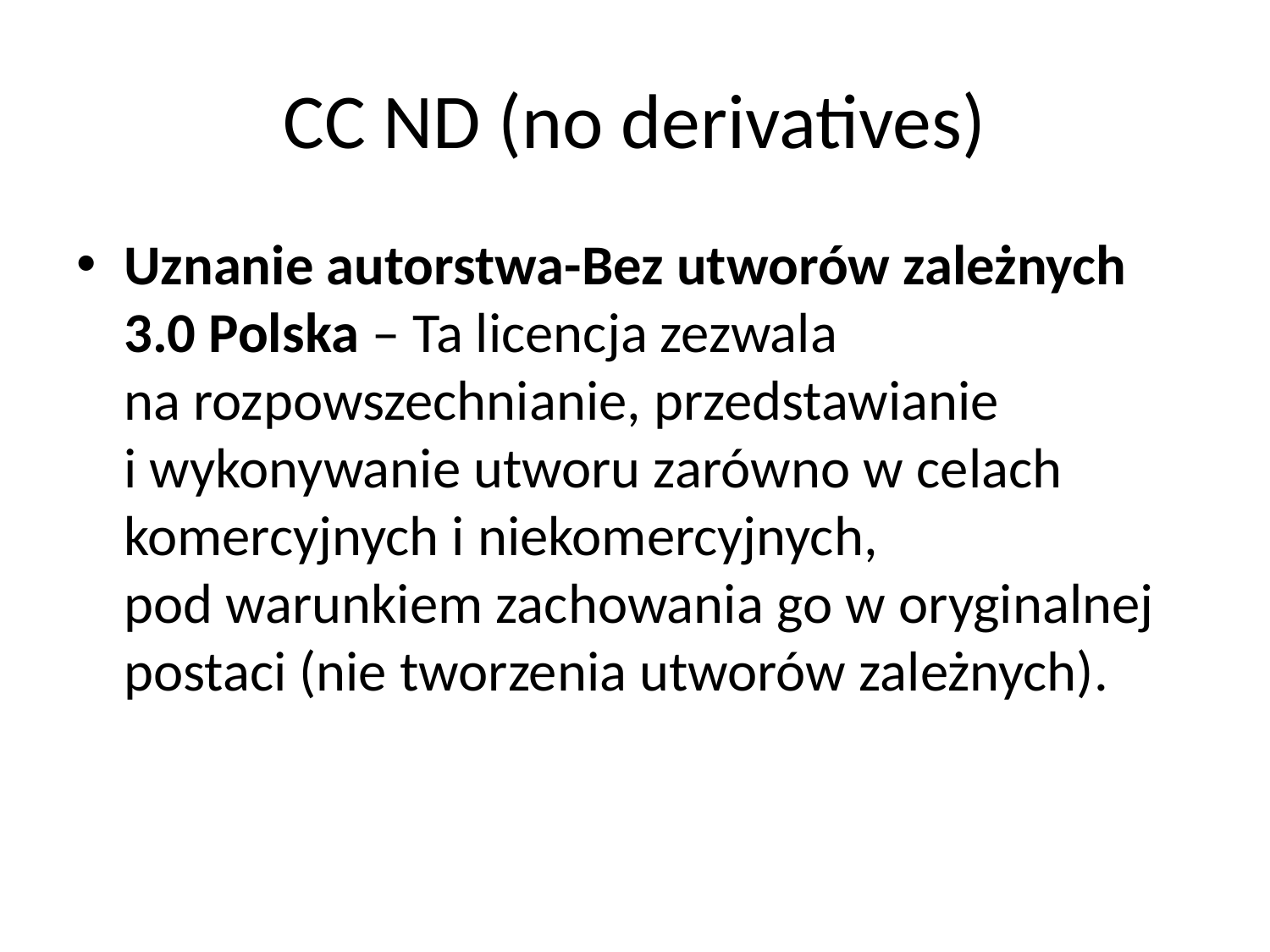

# CC ND (no derivatives)
Uznanie autorstwa-Bez utworów zależnych 3.0 Polska – Ta licencja zezwala na rozpowszechnianie, przedstawianie i wykonywanie utworu zarówno w celach komercyjnych i niekomercyjnych, pod warunkiem zachowania go w oryginalnej postaci (nie tworzenia utworów zależnych).